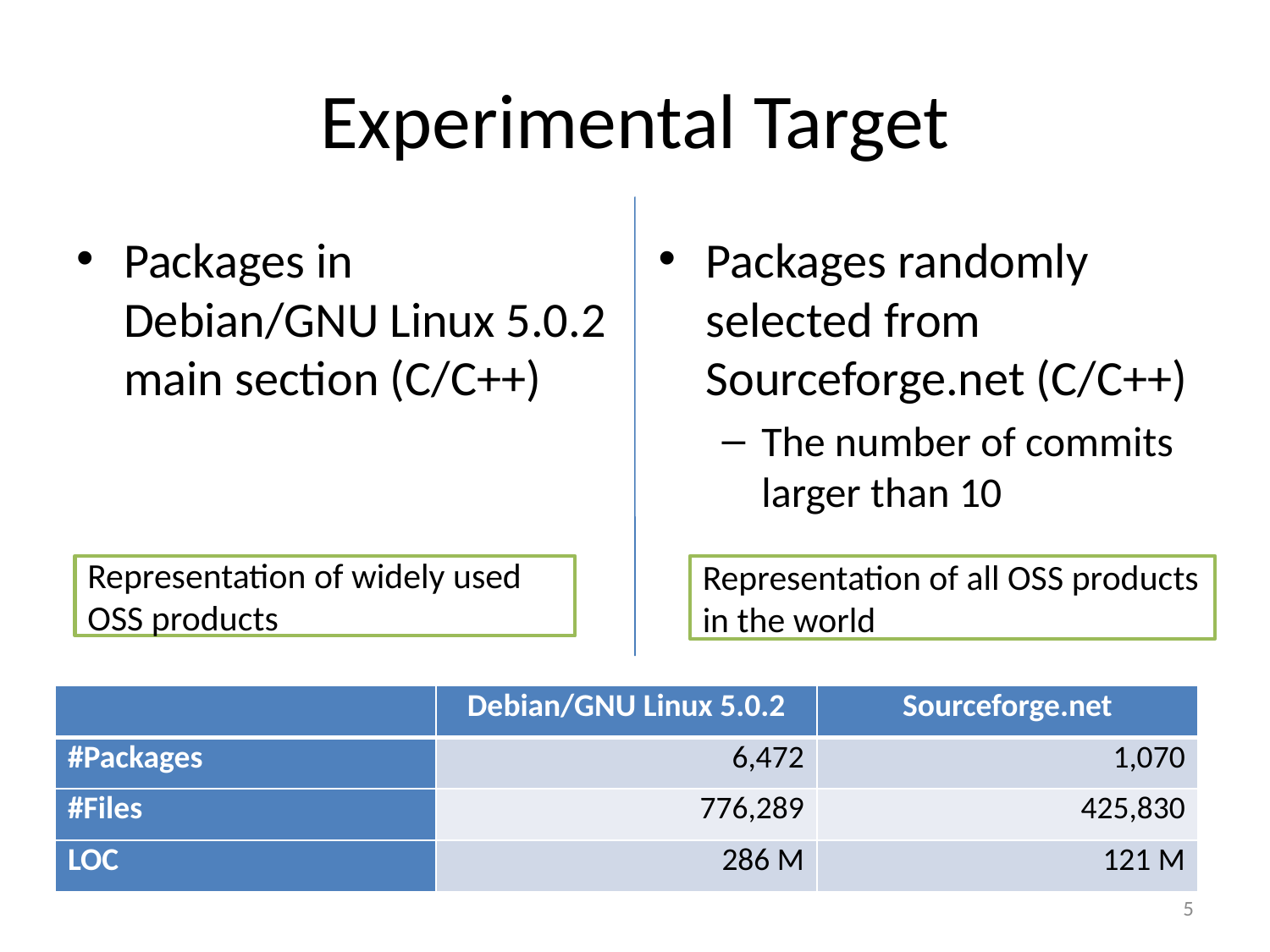

# Experimental Target
Packages in Debian/GNU Linux 5.0.2 main section (C/C++)
Packages randomly selected from Sourceforge.net (C/C++)
The number of commits larger than 10
Representation of widely used OSS products
Representation of all OSS products in the world
|  | Debian/GNU Linux 5.0.2 | Sourceforge.net |
| --- | --- | --- |
| #Packages | 6,472 | 1,070 |
| #Files | 776,289 | 425,830 |
| LOC | 286 M | 121 M |
5